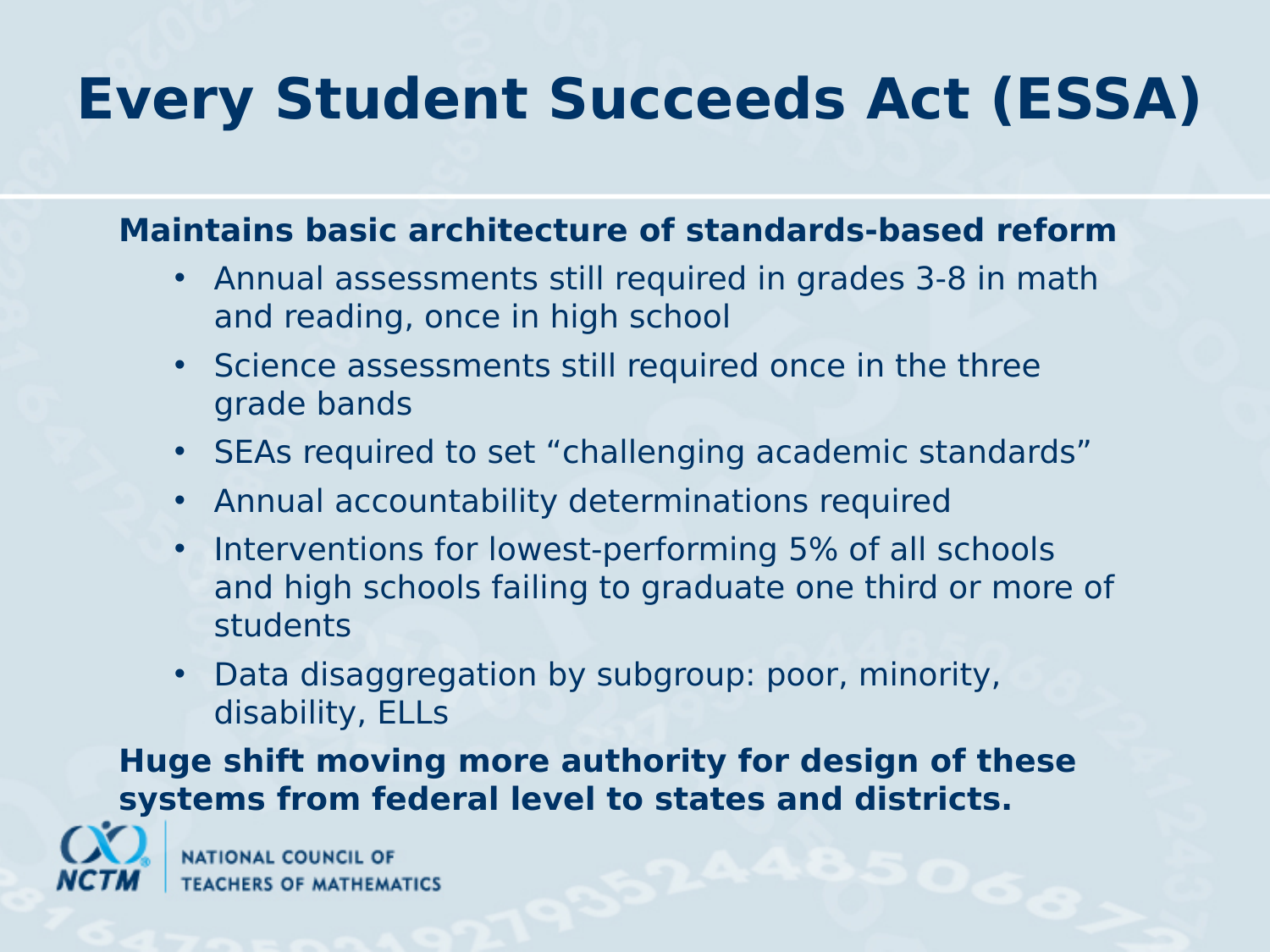

# Every Student Succeeds Act (ESSA)

Maintains basic architecture of standards-based reform
Annual assessments still required in grades 3-8 in math and reading, once in high school
Science assessments still required once in the three grade bands
SEAs required to set “challenging academic standards”
Annual accountability determinations required
Interventions for lowest-performing 5% of all schools and high schools failing to graduate one third or more of students
Data disaggregation by subgroup: poor, minority, disability, ELLs
Huge shift moving more authority for design of these systems from federal level to states and districts.